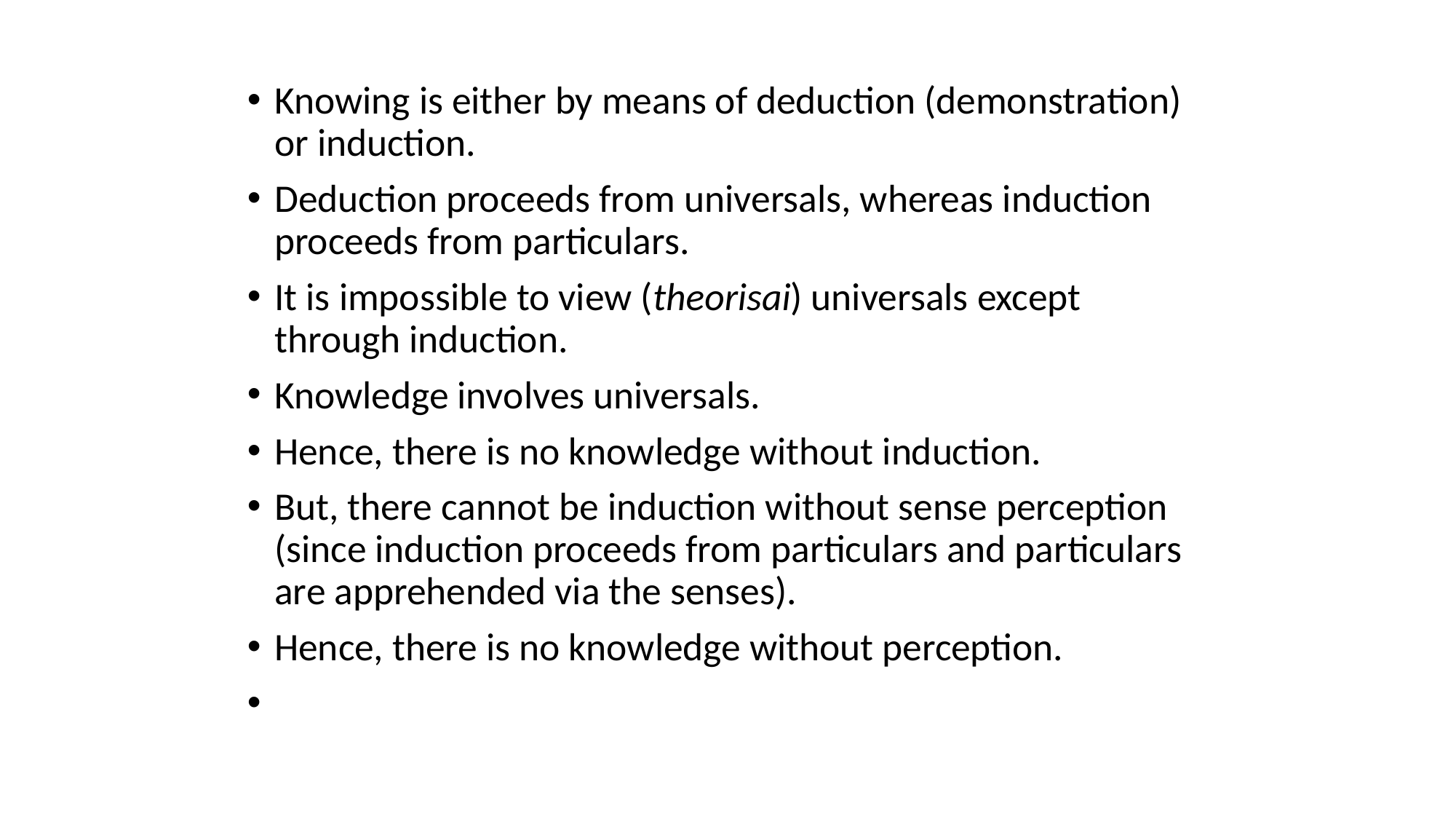

Knowing is either by means of deduction (demonstration) or induction.
Deduction proceeds from universals, whereas induction proceeds from particulars.
It is impossible to view (theorisai) universals except through induction.
Knowledge involves universals.
Hence, there is no knowledge without induction.
But, there cannot be induction without sense perception (since induction proceeds from particulars and particulars are apprehended via the senses).
Hence, there is no knowledge without perception.